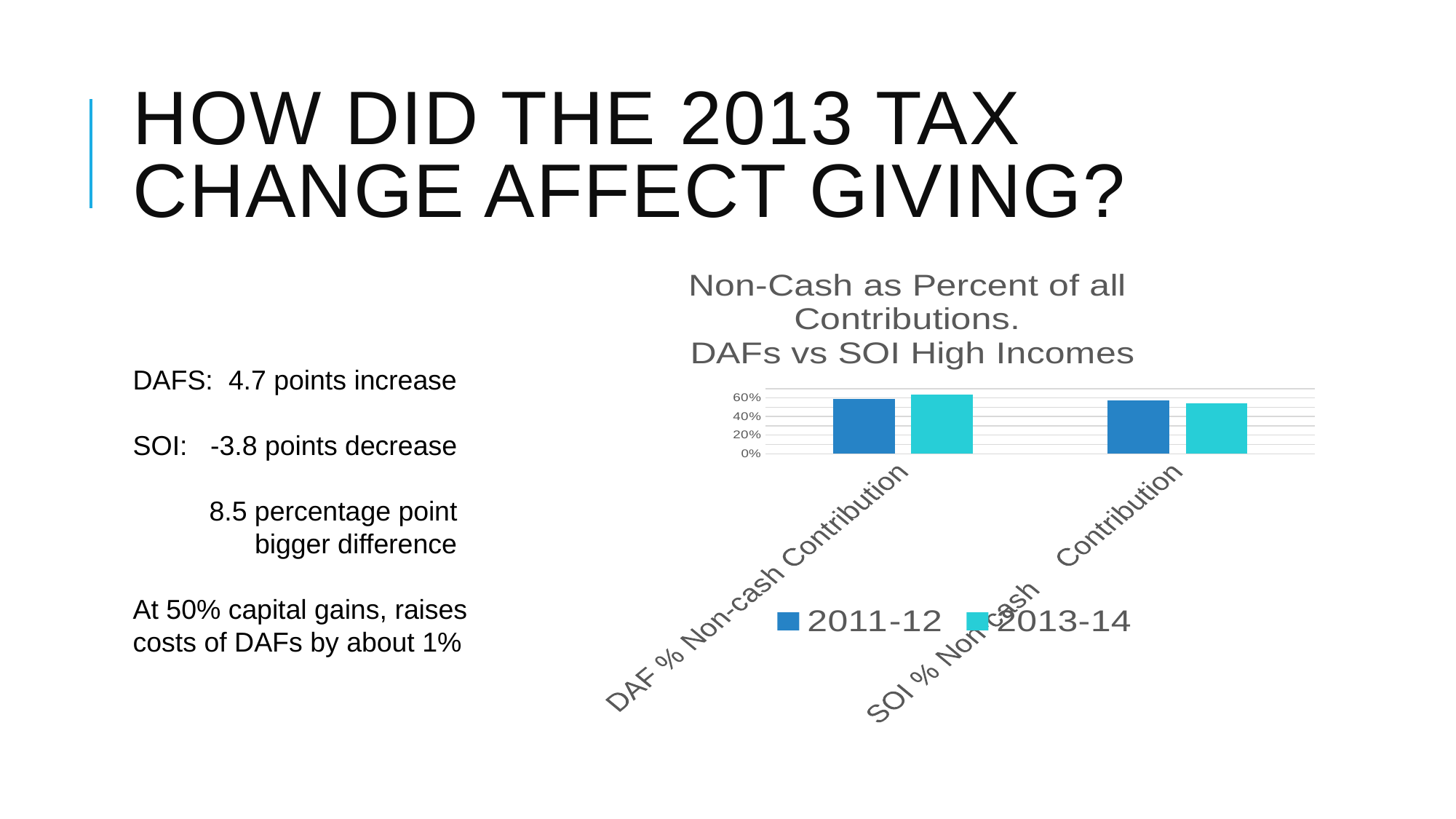

# How did the 2013 Tax change affect giving?

### Chart: Non-Cash as Percent of all Contributions.
 DAFs vs SOI High Incomes

| Category | 2011-12 | 2013-14 |
|---|---|---|
| DAF % Non-cash Contribution | 0.5872186497331219 | 0.6343001179975309 |
| SOI % Non-cash    Contribution | 0.5764816099278364 | 0.5386910027883196 |
DAFS:  4.7 points increase

SOI:   -3.8 points decrease

          8.5 percentage point
                bigger difference

At 50% capital gains, raises costs of DAFs by about 1%